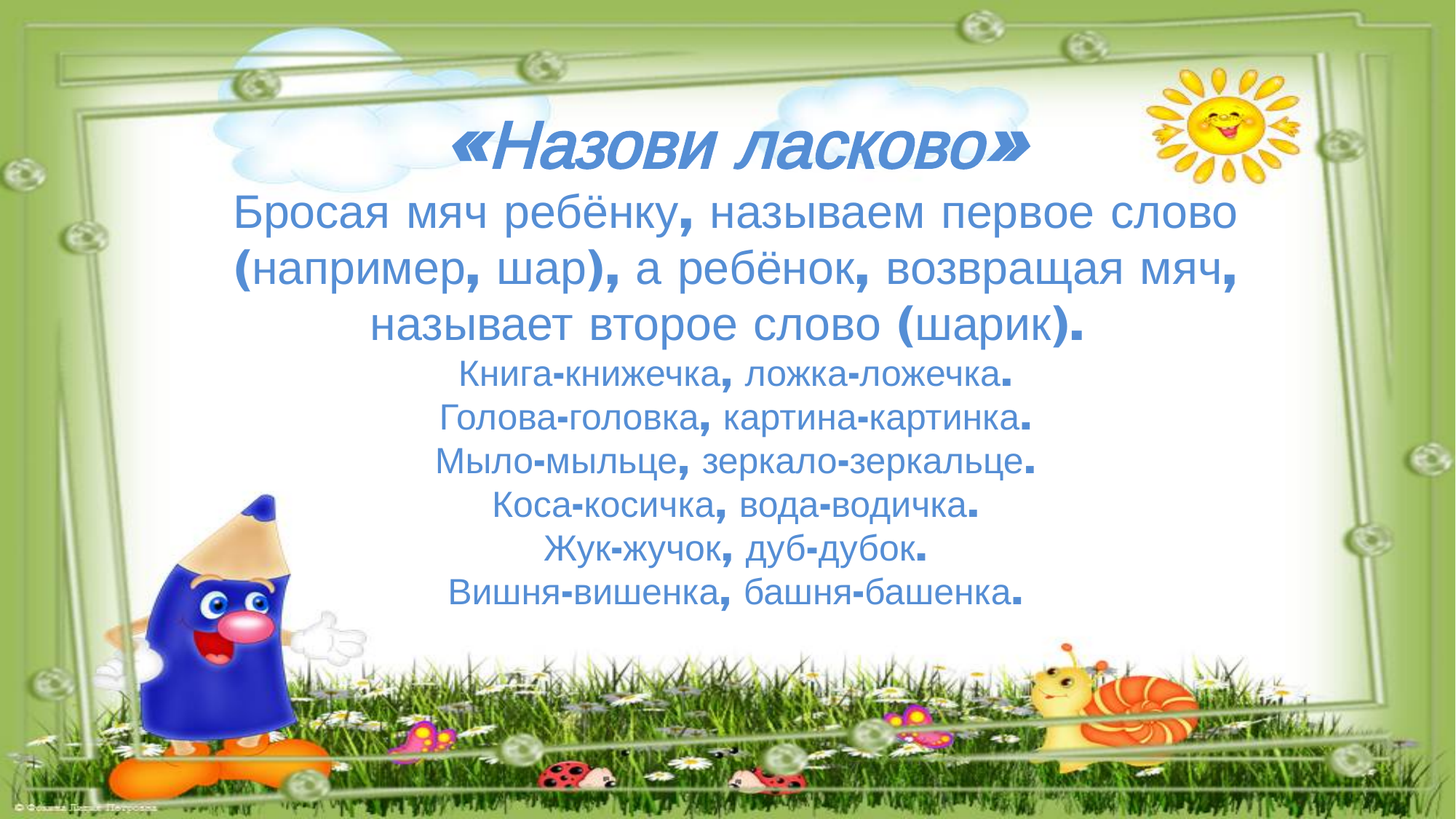

# «Назови ласково» Бросая мяч ребёнку, называем первое слово (например, шар), а ребёнок, возвращая мяч, называет второе слово (шарик). Книга-книжечка, ложка-ложечка. Голова-головка, картина-картинка. Мыло-мыльце, зеркало-зеркальце. Коса-косичка, вода-водичка. Жук-жучок, дуб-дубок. Вишня-вишенка, башня-башенка.